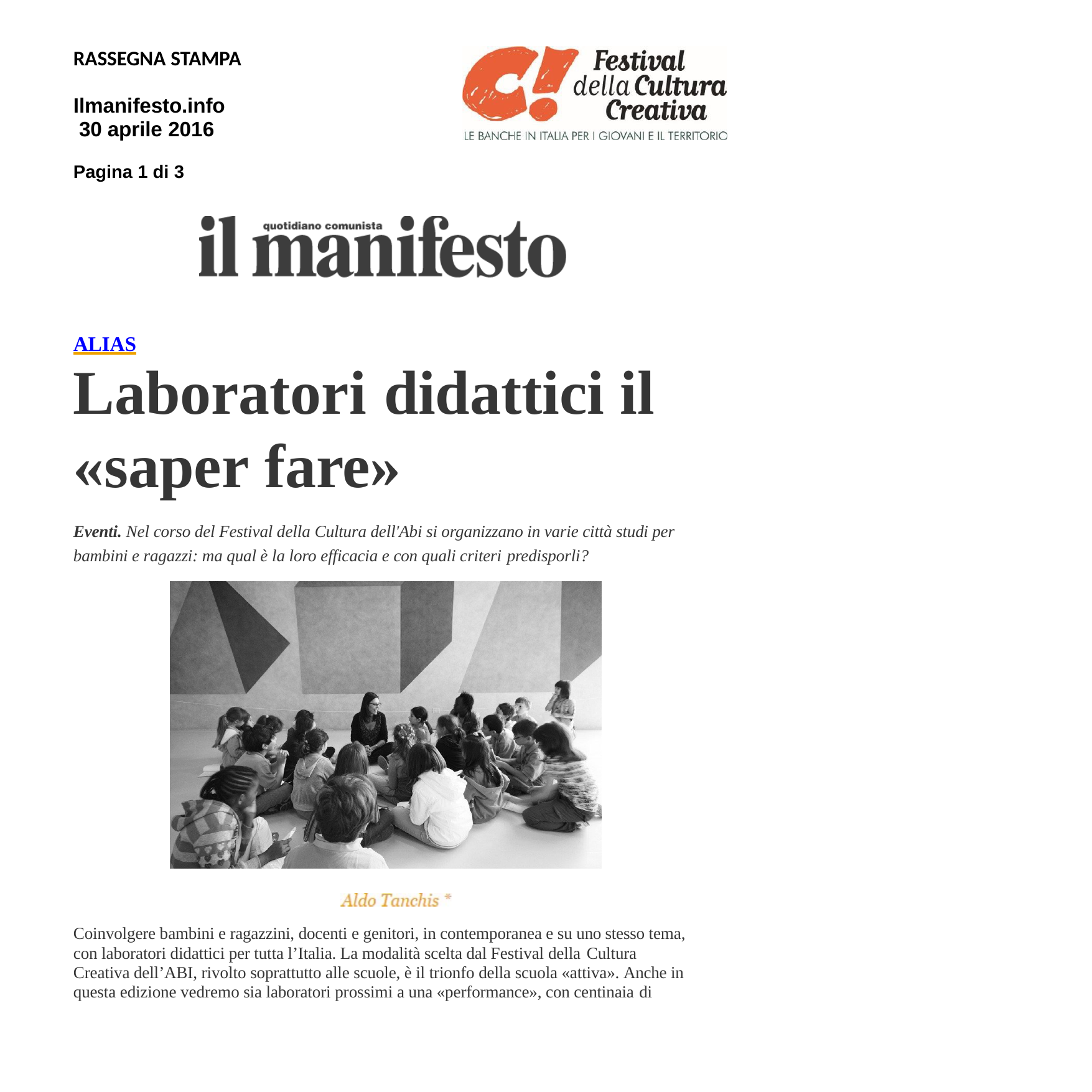

RASSEGNA STAMPA

Ilmanifesto.info  30 aprile 2016
Pagina 1 di 3

ALIAS
Laboratori	didattici il
«saper fare»
Eventi. Nel corso del Festival della Cultura dell'Abi si organizzano in varie città studi per  bambini e ragazzi: ma qual è la loro efficacia e con quali criteri predisporli?

Coinvolgere bambini e ragazzini, docenti e genitori, in contemporanea e su uno stesso tema,  con laboratori didattici per tutta l’Italia. La modalità scelta dal Festival della Cultura
Creativa dell’ABI, rivolto soprattutto alle scuole, è il trionfo della scuola «attiva». Anche in  questa edizione vedremo sia laboratori prossimi a una «performance», con centinaia di